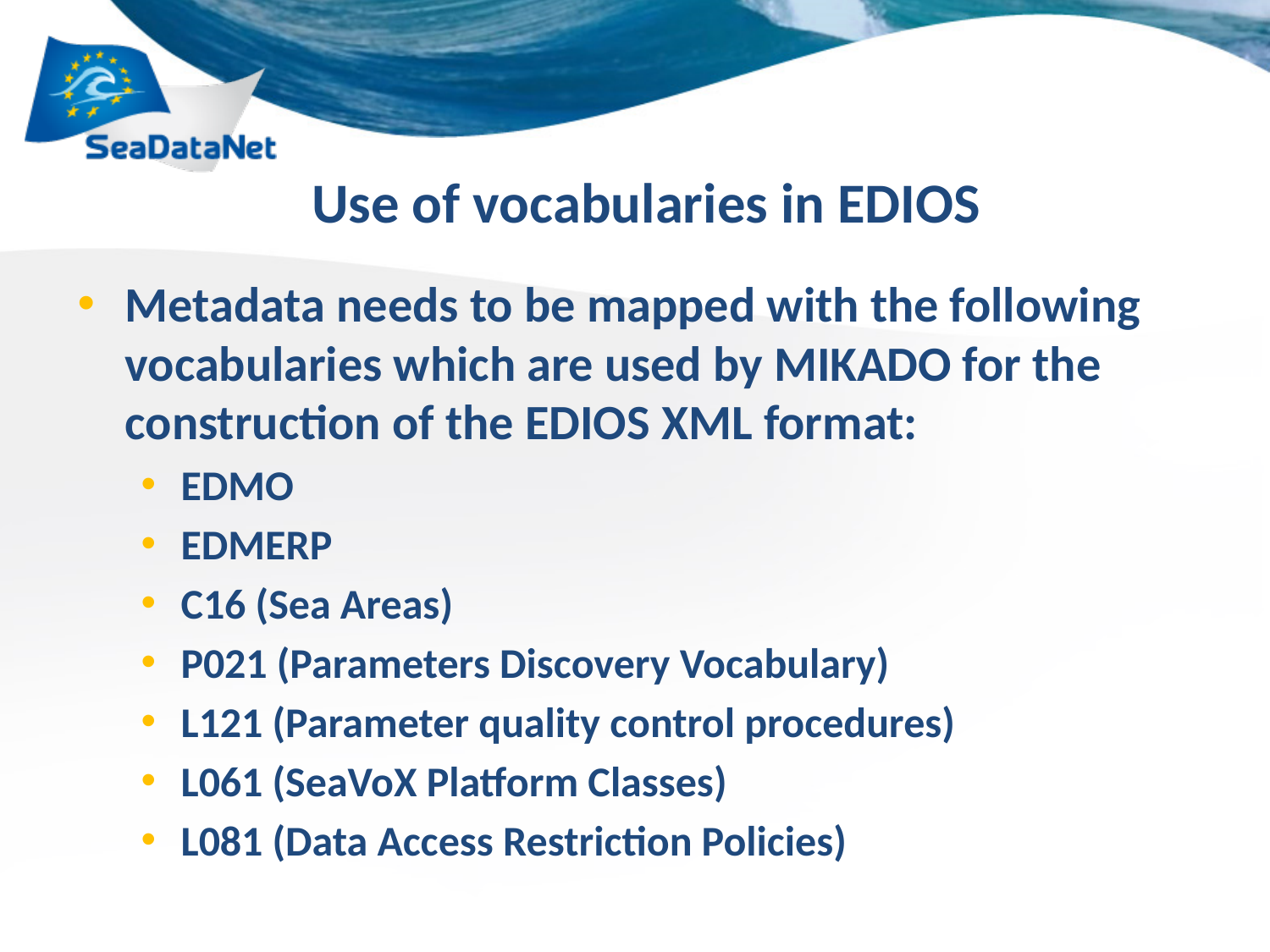

# Use of vocabularies in EDIOS
Metadata needs to be mapped with the following vocabularies which are used by MIKADO for the construction of the EDIOS XML format:
EDMO
EDMERP
C16 (Sea Areas)
P021 (Parameters Discovery Vocabulary)
L121 (Parameter quality control procedures)
L061 (SeaVoX Platform Classes)
L081 (Data Access Restriction Policies)